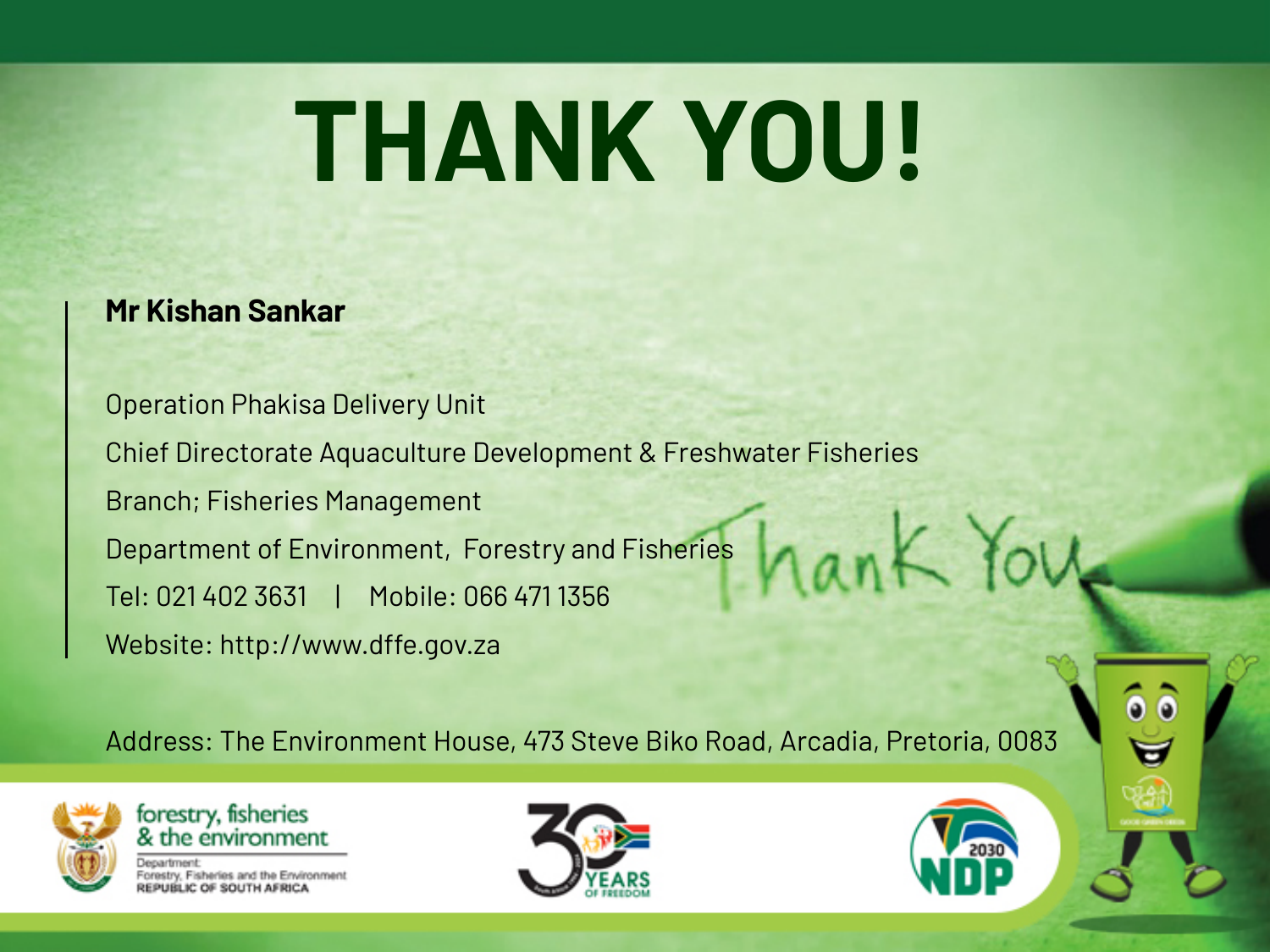

THANK YOU!
Mr Kishan Sankar

Operation Phakisa Delivery Unit
Chief Directorate Aquaculture Development & Freshwater Fisheries
Branch; Fisheries Management
Department of Environment,  Forestry and Fisheries
Tel: 021 402 3631     |     Mobile: 066 471 1356
Website: http://www.dffe.gov.za

Address: The Environment House, 473 Steve Biko Road, Arcadia, Pretoria, 0083